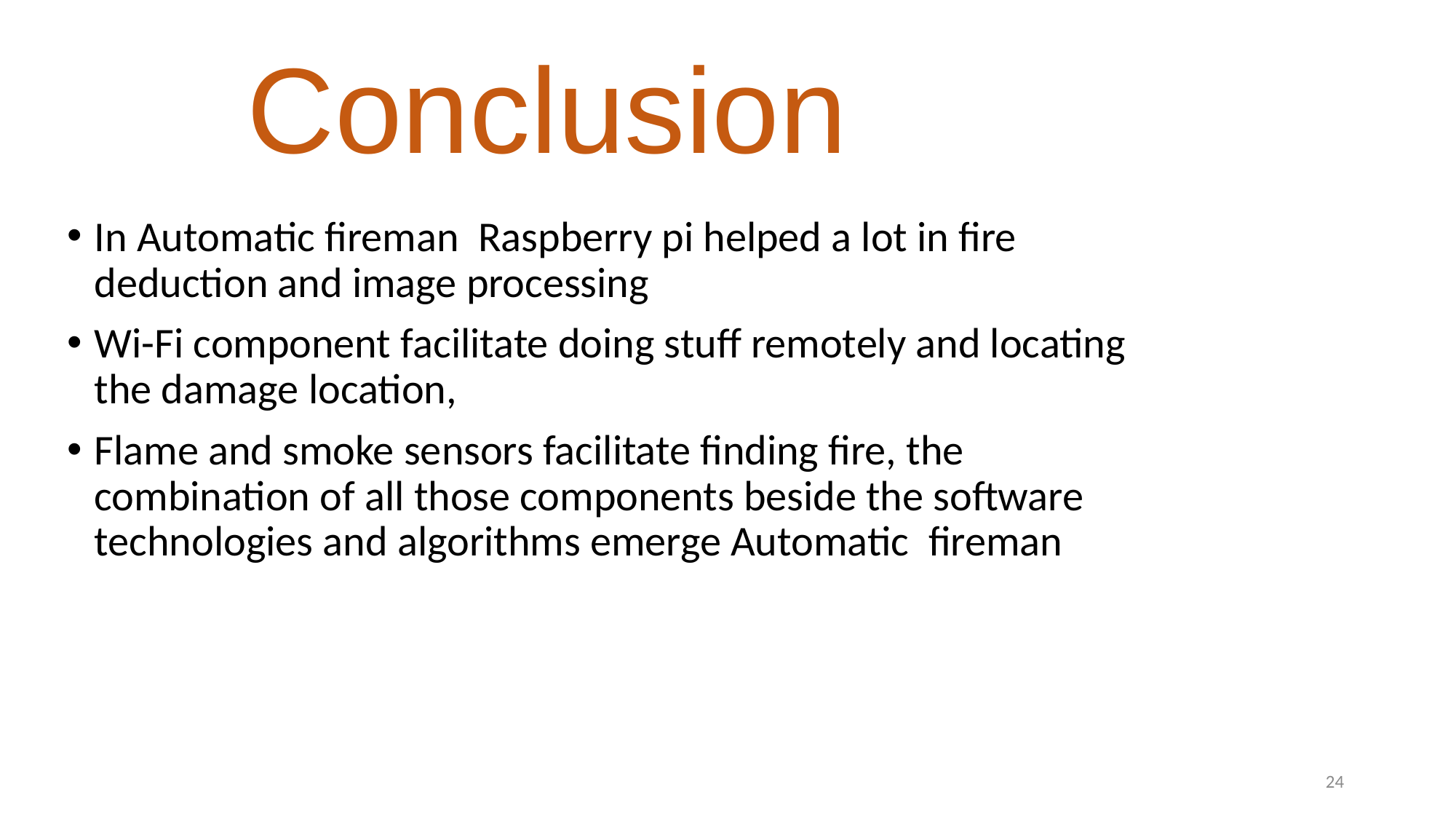

# Conclusion
In Automatic fireman  Raspberry pi helped a lot in fire deduction and image processing
Wi-Fi component facilitate doing stuff remotely and locating the damage location,
Flame and smoke sensors facilitate finding fire, the combination of all those components beside the software technologies and algorithms emerge Automatic  fireman

24